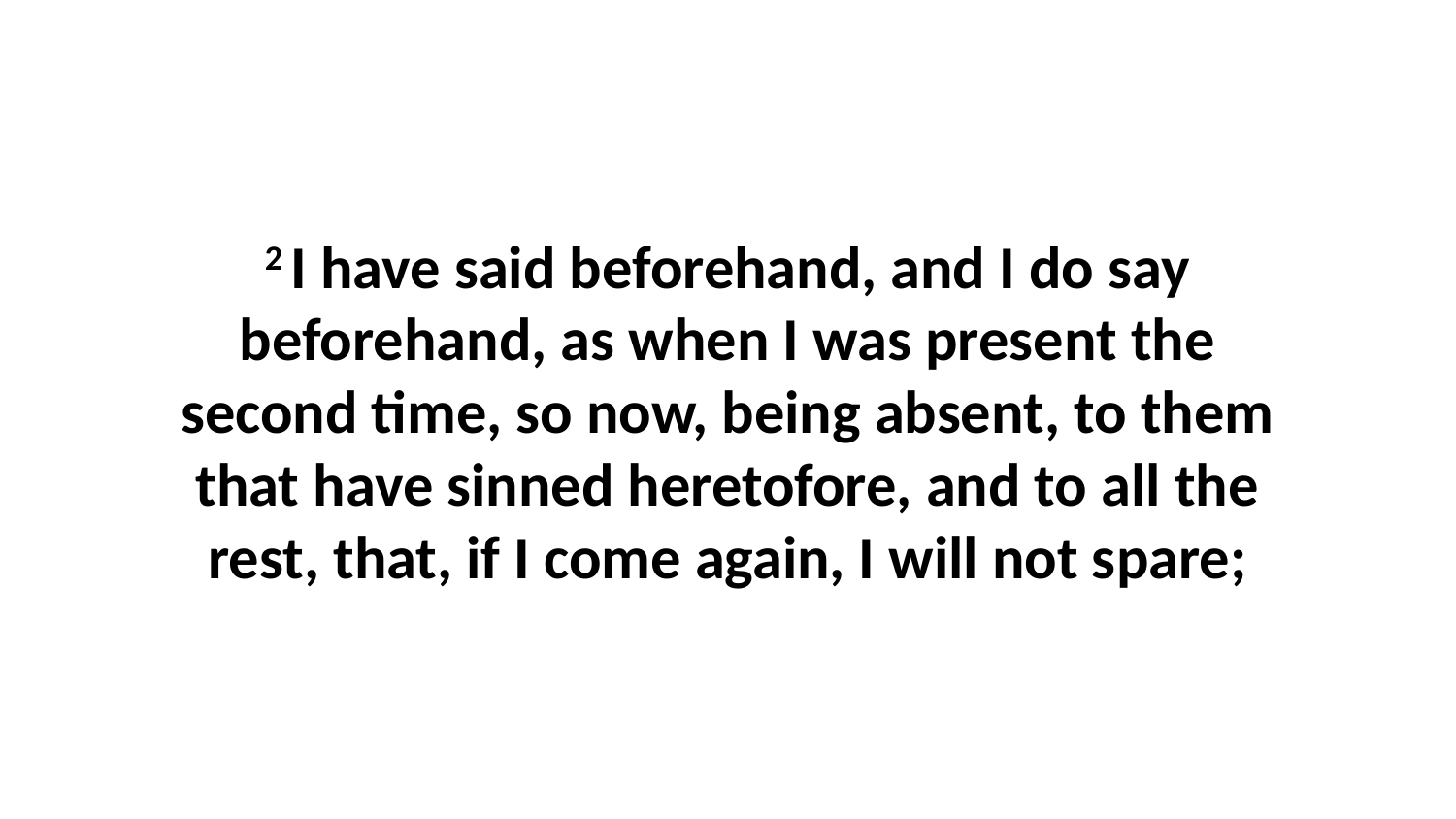

2 I have said beforehand, and I do say beforehand, as when I was present the second time, so now, being absent, to them that have sinned heretofore, and to all the rest, that, if I come again, I will not spare;